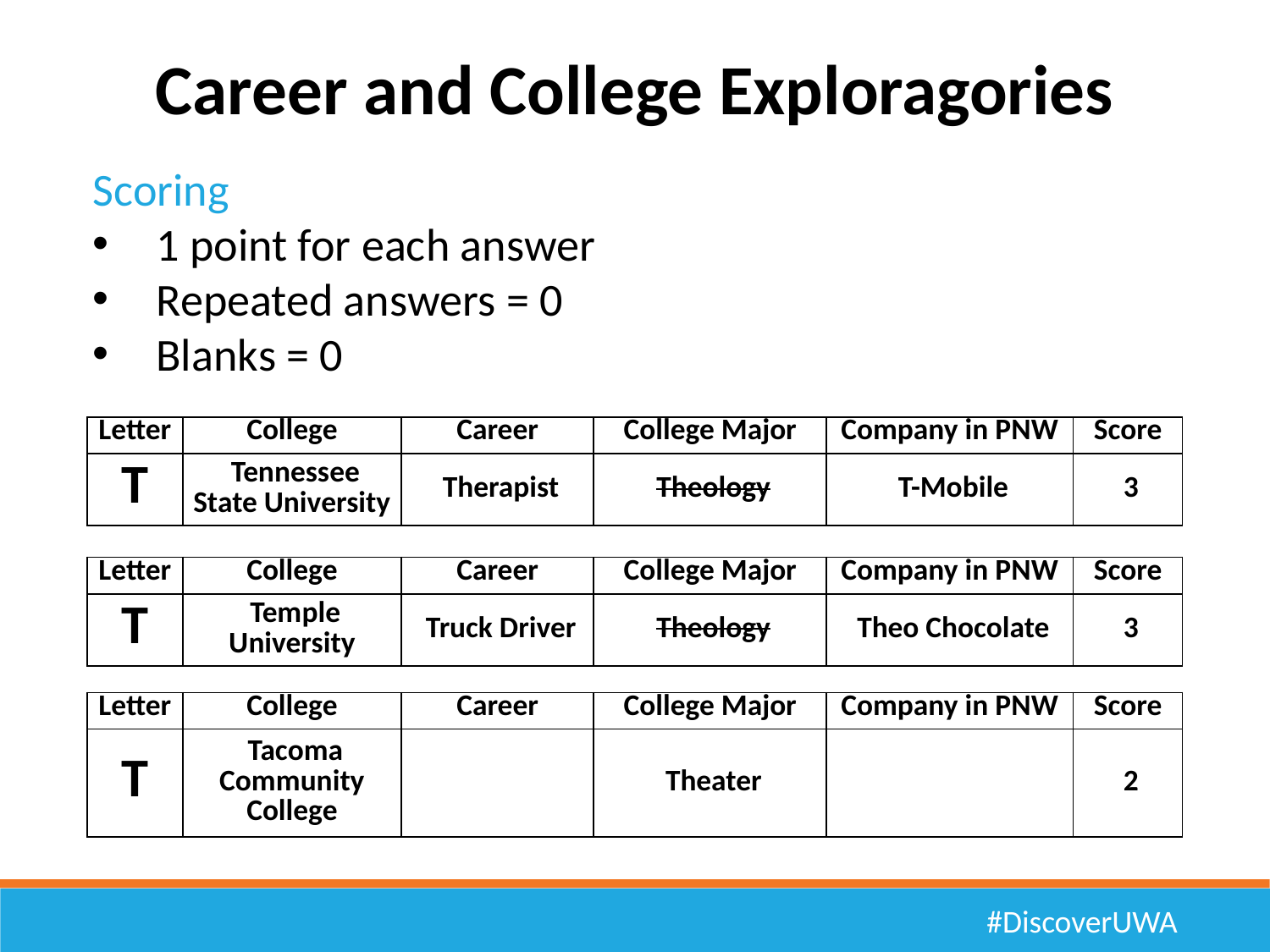

# Career and College Exploragories
Scoring
1 point for each answer
Repeated answers = 0
Blanks = 0

| Letter | College | Career | College Major | Company in PNW | Score |
| --- | --- | --- | --- | --- | --- |
| T | Tennessee State University | Therapist | Theology | T-Mobile | 3 |
| Letter | College | Career | College Major | Company in PNW | Score |
| --- | --- | --- | --- | --- | --- |
| T | Temple University | Truck Driver | Theology | Theo Chocolate | 3 |
| Letter | College | Career | College Major | Company in PNW | Score |
| --- | --- | --- | --- | --- | --- |
| T | Tacoma Community College |  | Theater |  | 2 |

#DiscoverUWA